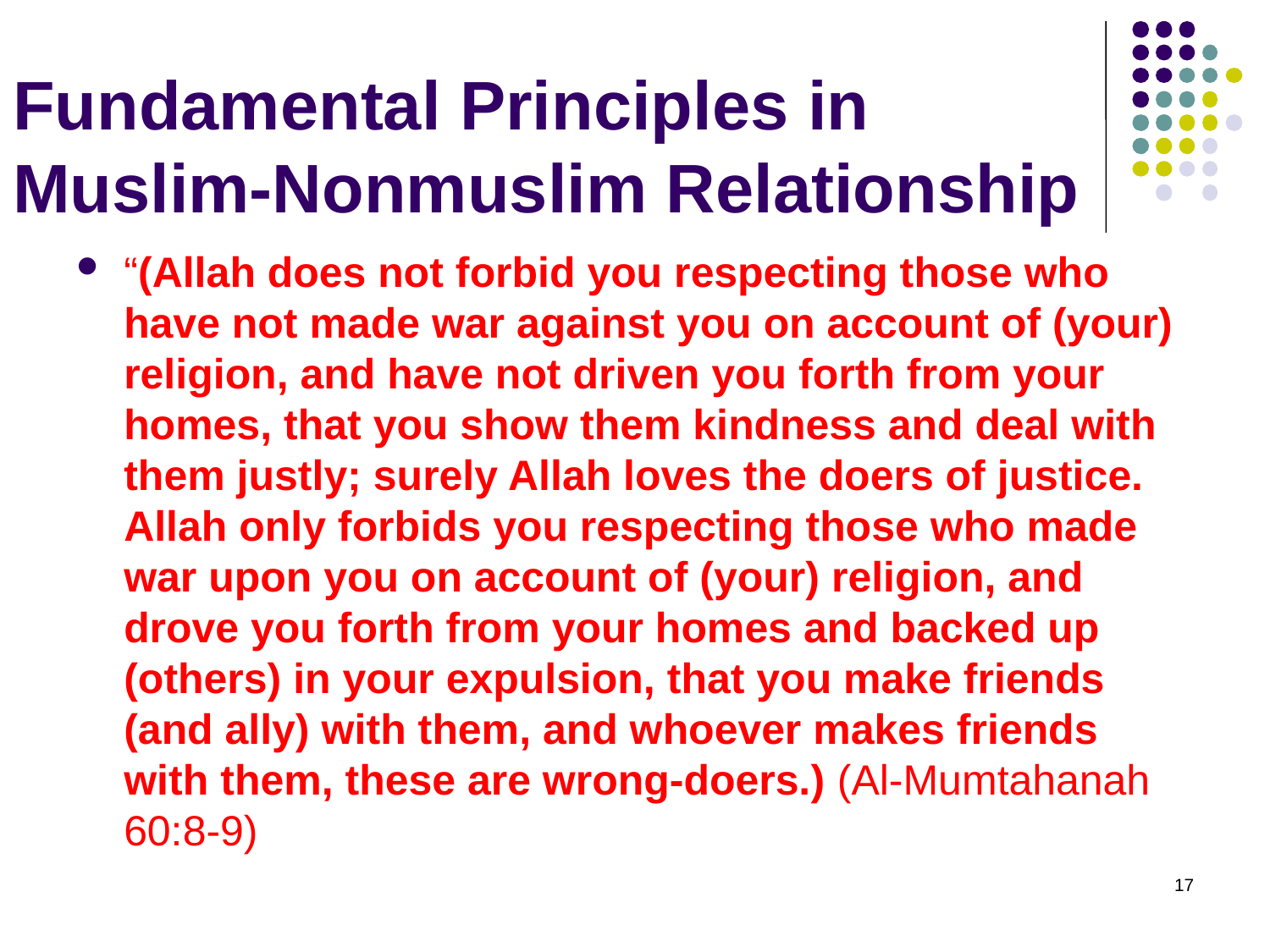

# Fundamental Principles in Muslim-Nonmuslim Relationship
“(Allah does not forbid you respecting those who have not made war against you on account of (your) religion, and have not driven you forth from your homes, that you show them kindness and deal with them justly; surely Allah loves the doers of justice. Allah only forbids you respecting those who made war upon you on account of (your) religion, and drove you forth from your homes and backed up (others) in your expulsion, that you make friends (and ally) with them, and whoever makes friends with them, these are wrong-doers.) (Al-Mumtahanah 60:8-9)

17